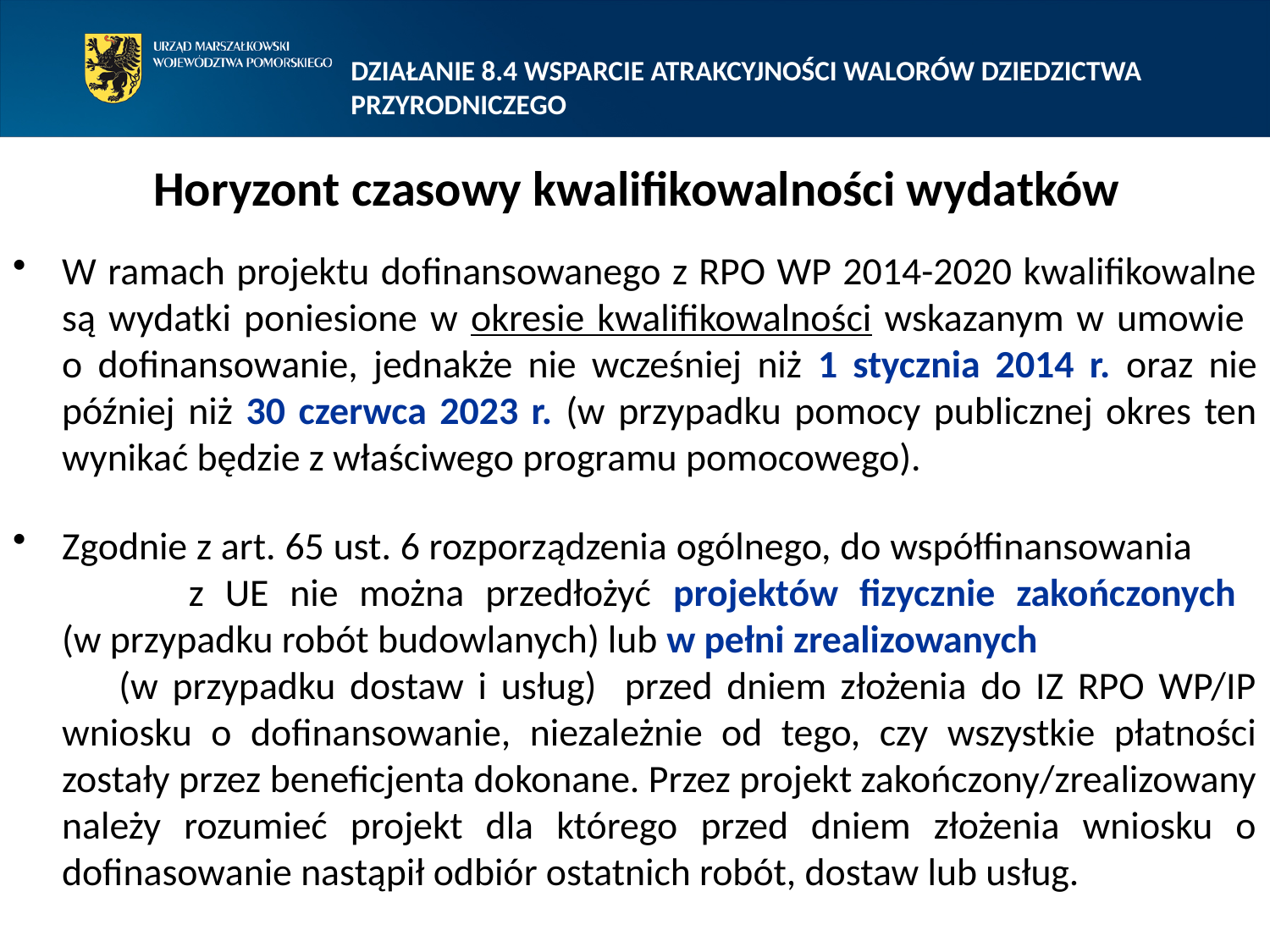

DZIAŁANIE 8.4 WSPARCIE ATRAKCYJNOŚCI WALORÓW DZIEDZICTWA PRZYRODNICZEGO
# Horyzont czasowy kwalifikowalności wydatków
W ramach projektu dofinansowanego z RPO WP 2014-2020 kwalifikowalne są wydatki poniesione w okresie kwalifikowalności wskazanym w umowie
o dofinansowanie, jednakże nie wcześniej niż 1 stycznia 2014 r. oraz nie później niż 30 czerwca 2023 r. (w przypadku pomocy publicznej okres ten wynikać będzie z właściwego programu pomocowego).
Zgodnie z art. 65 ust. 6 rozporządzenia ogólnego, do współfinansowania              z UE nie można przedłożyć projektów fizycznie zakończonych
(w przypadku robót budowlanych) lub w pełni zrealizowanych                              (w przypadku dostaw i usług)  przed dniem złożenia do IZ RPO WP/IP wniosku o dofinansowanie, niezależnie od tego, czy wszystkie płatności zostały przez beneficjenta dokonane. Przez projekt zakończony/zrealizowany należy rozumieć projekt dla którego przed dniem złożenia wniosku o dofinasowanie nastąpił odbiór ostatnich robót, dostaw lub usług.